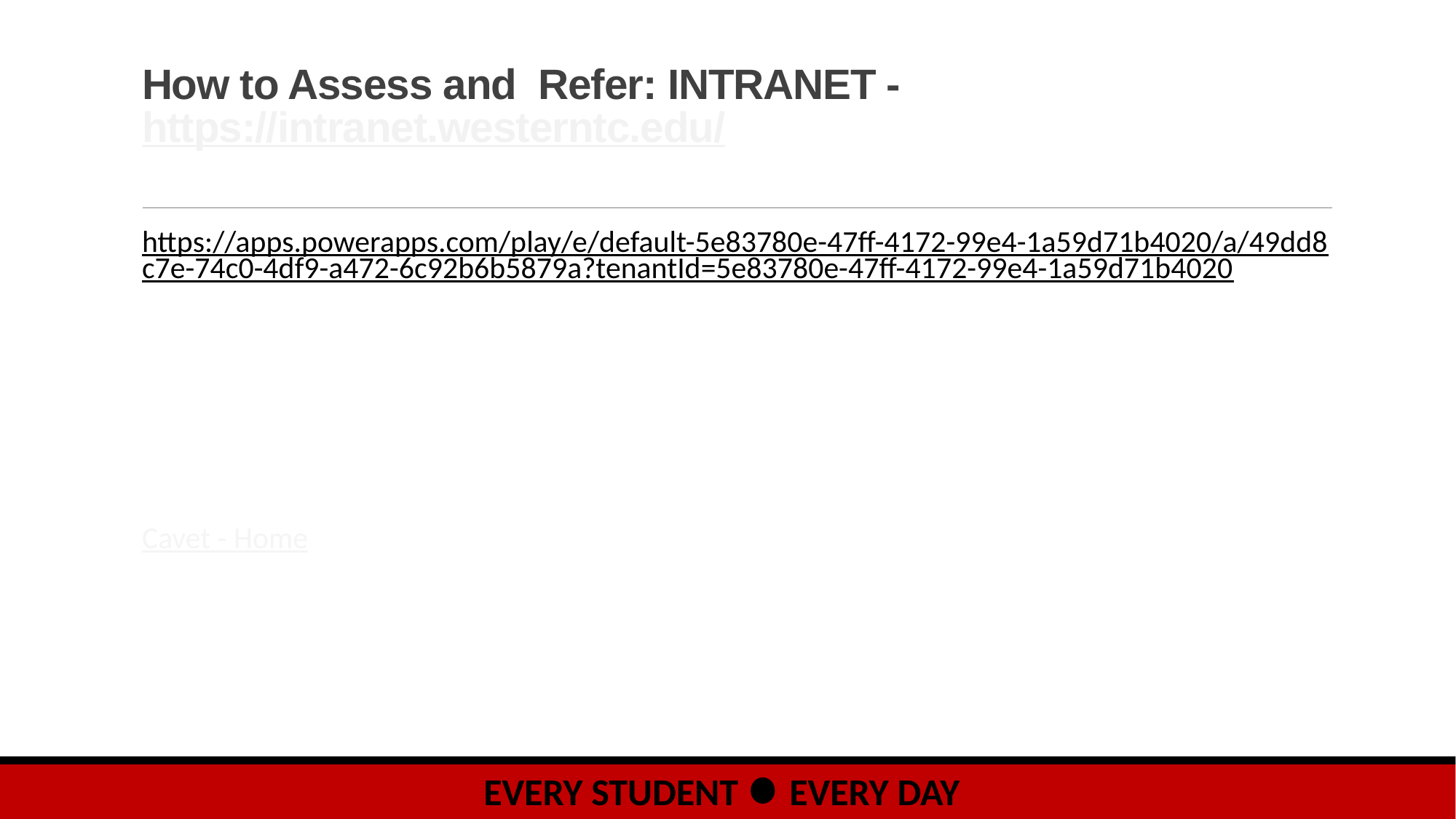

# How to Assess and  Refer: INTRANET - https://intranet.westerntc.edu/
https://apps.powerapps.com/play/e/default-5e83780e-47ff-4172-99e4-1a59d71b4020/a/49dd8c7e-74c0-4df9-a472-6c92b6b5879a?tenantId=5e83780e-47ff-4172-99e4-1a59d71b4020

Cavet - Home
EVERY STUDENT      EVERY DAY